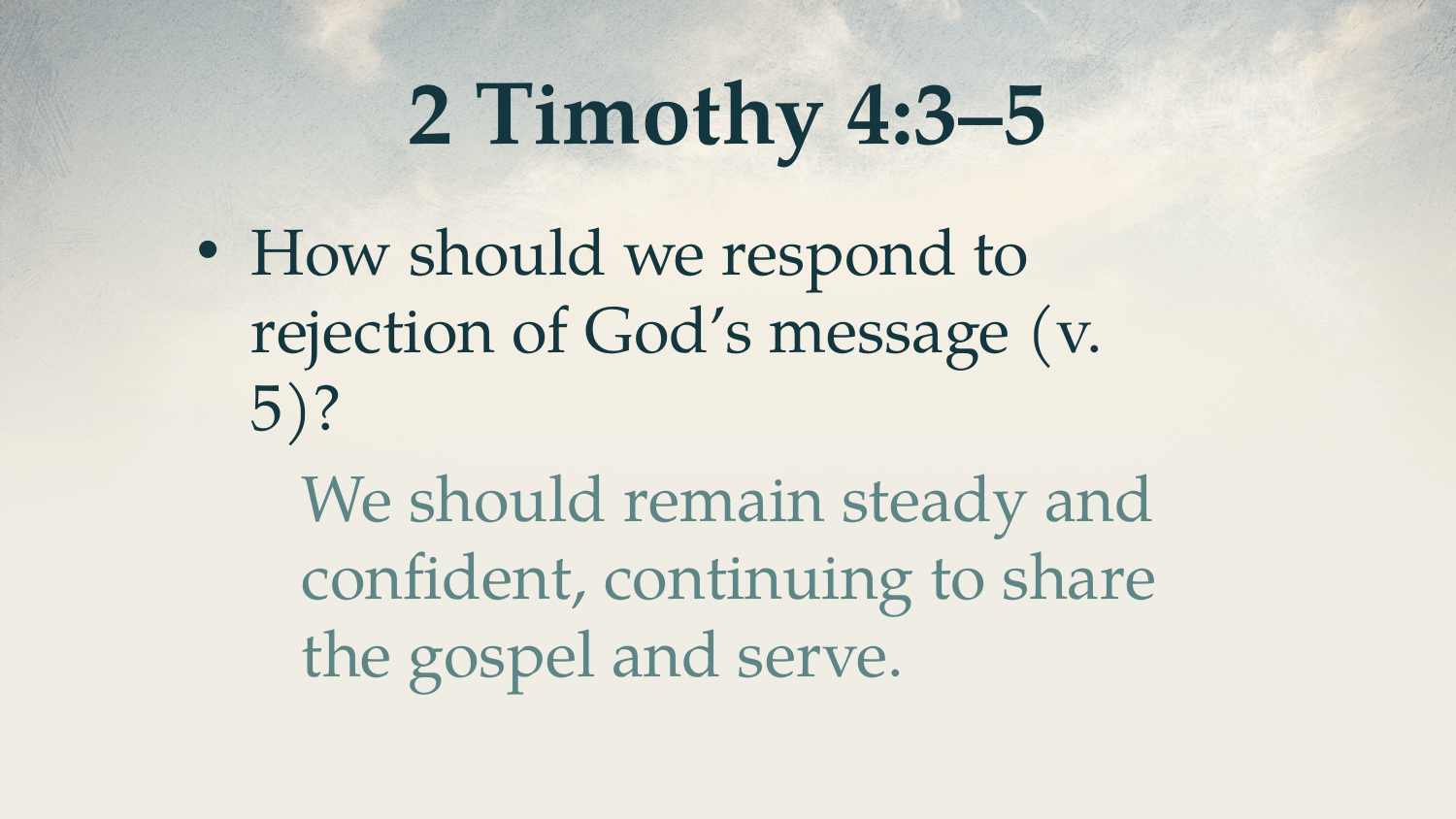

# 2 Timothy 4:3–5
How should we respond to rejection of God’s message (v. 5)?
We should remain steady and confident, continuing to share the gospel and serve.